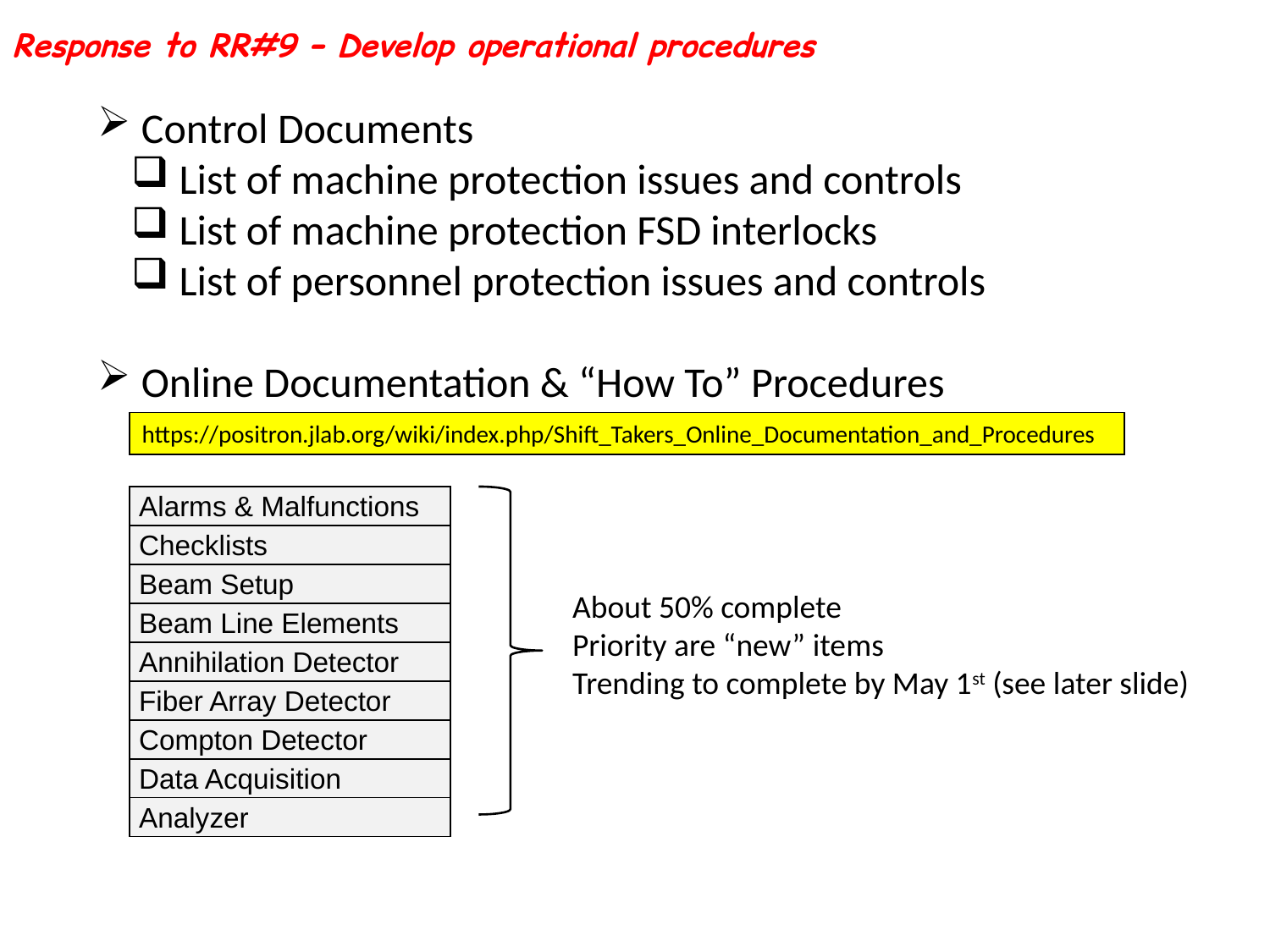

Response to RR#9 – Develop operational procedures
 Control Documents
 List of machine protection issues and controls
 List of machine protection FSD interlocks
 List of personnel protection issues and controls

 Online Documentation & “How To” Procedures

https://positron.jlab.org/wiki/index.php/Shift_Takers_Online_Documentation_and_Procedures
| Alarms & Malfunctions |
| --- |
| Checklists |
| Beam Setup |
| Beam Line Elements |
| Annihilation Detector |
| Fiber Array Detector |
| Compton Detector |
| Data Acquisition |
| Analyzer |

About 50% complete
Priority are “new” items
Trending to complete by May 1st (see later slide)